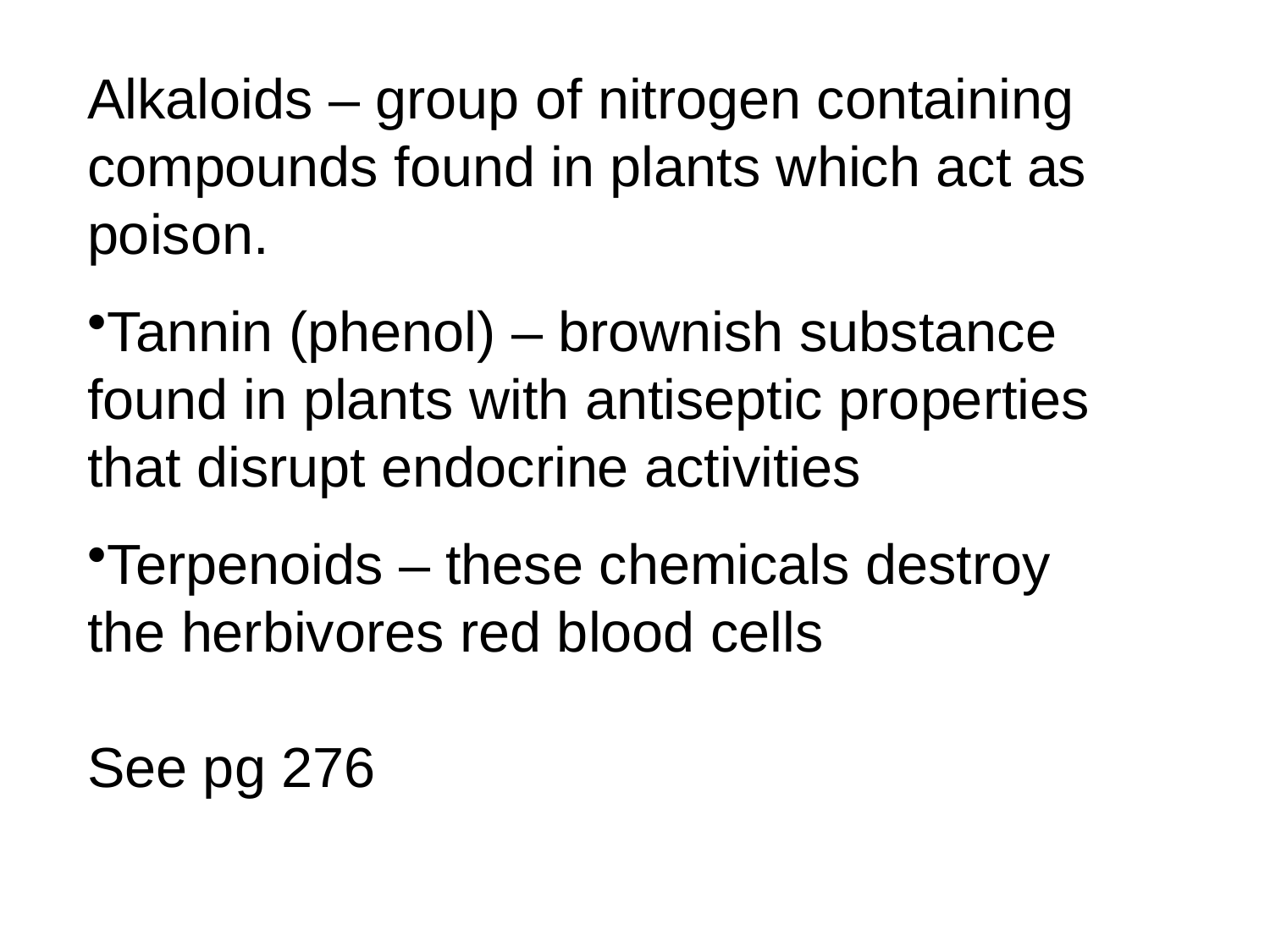

Alkaloids – group of nitrogen containing compounds found in plants which act as poison.

Tannin (phenol) – brownish substance found in plants with antiseptic properties that disrupt endocrine activities

Terpenoids – these chemicals destroy the herbivores red blood cells

See pg 276